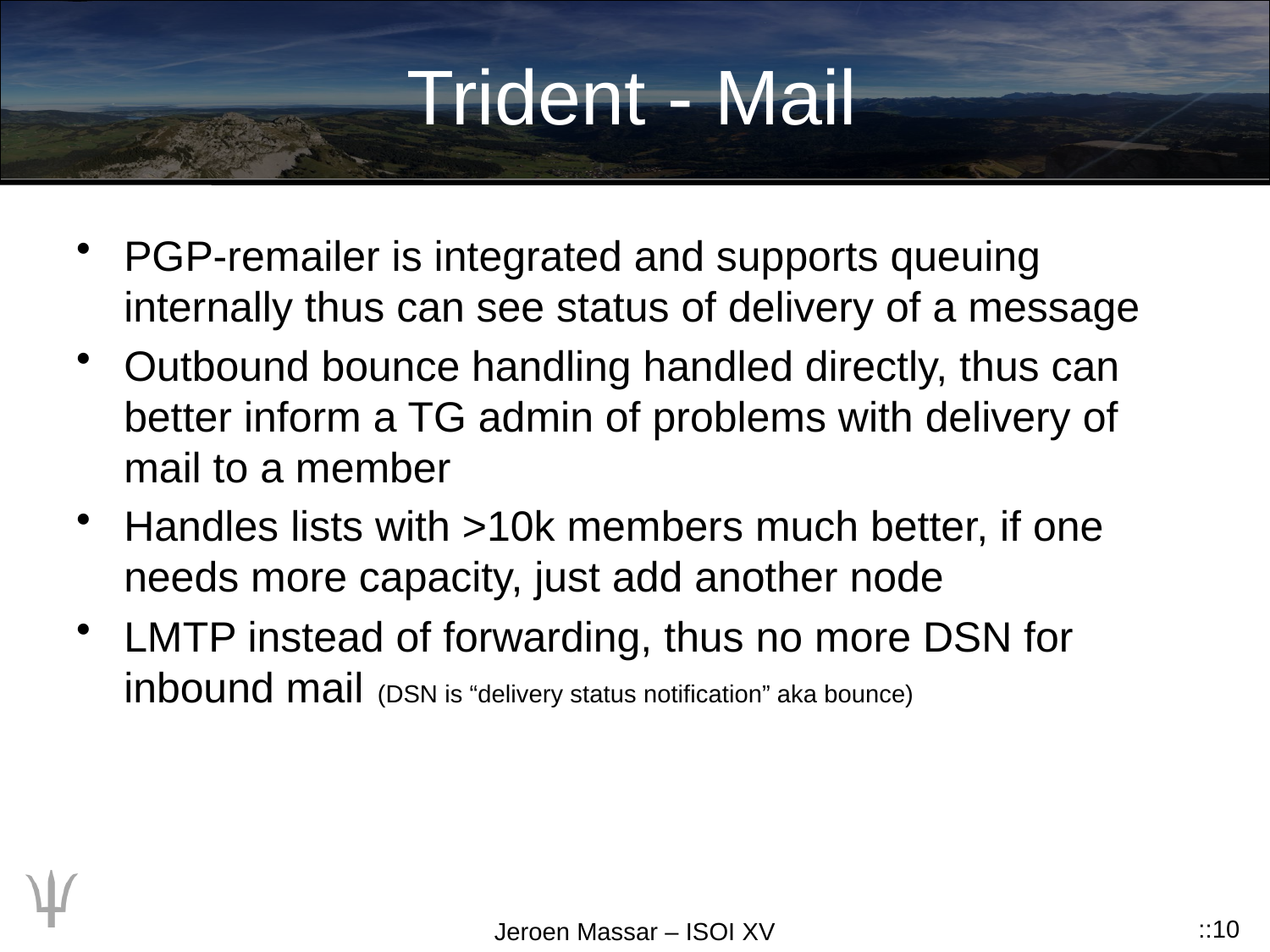

# Trident - Mail
PGP-remailer is integrated and supports queuing internally thus can see status of delivery of a message
Outbound bounce handling handled directly, thus can better inform a TG admin of problems with delivery of mail to a member
Handles lists with >10k members much better, if one needs more capacity, just add another node
LMTP instead of forwarding, thus no more DSN for inbound mail  (DSN is “delivery status notification” aka bounce)